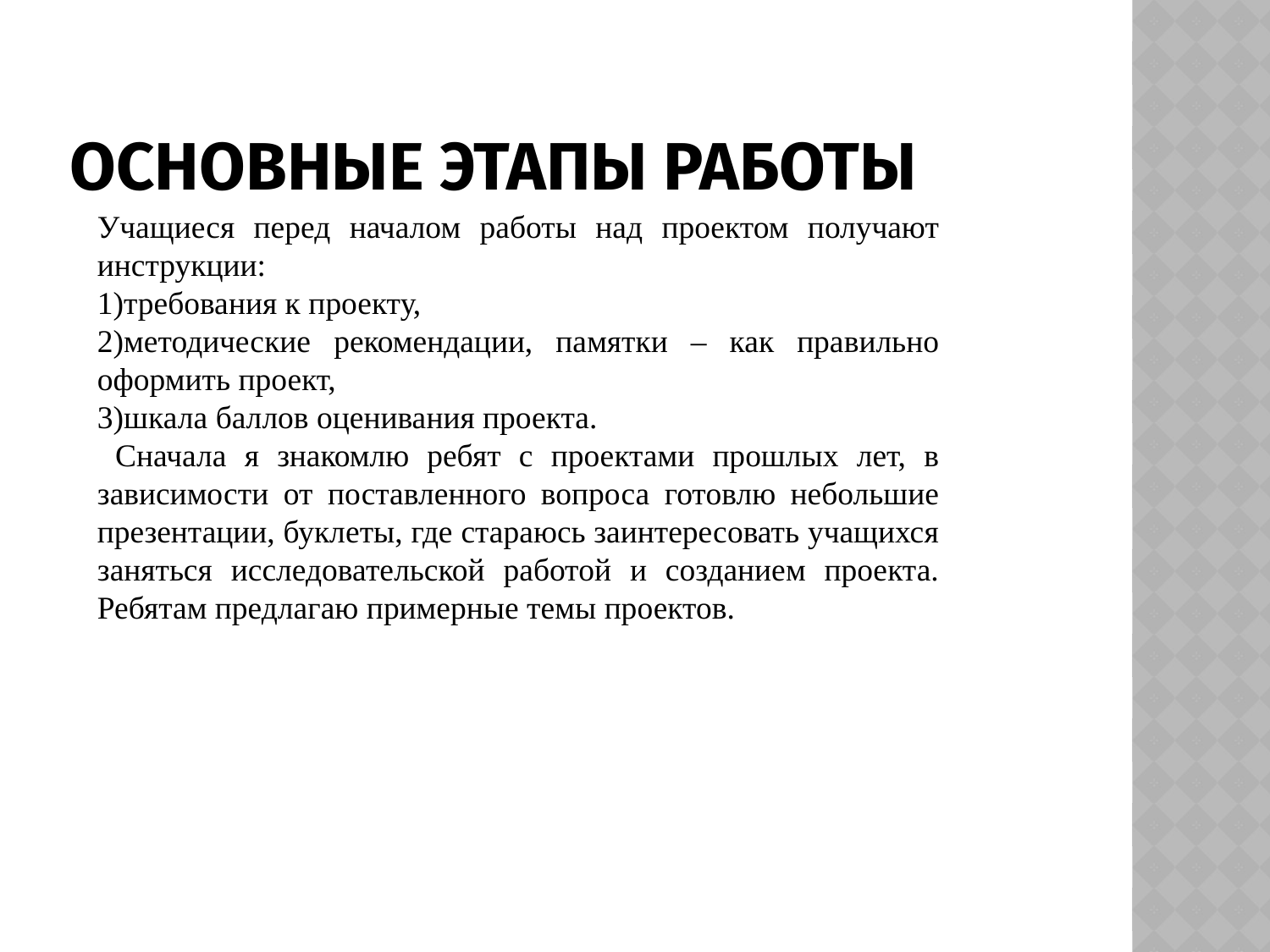

# Основные этапы работы
Учащиеся перед началом работы над проектом получают инструкции:
1)требования к проекту,
2)методические рекомендации, памятки – как правильно оформить проект,
3)шкала баллов оценивания проекта.
 Сначала я знакомлю ребят с проектами прошлых лет, в зависимости от поставленного вопроса готовлю небольшие презентации, буклеты, где стараюсь заинтересовать учащихся заняться исследовательской работой и созданием проекта. Ребятам предлагаю примерные темы проектов.